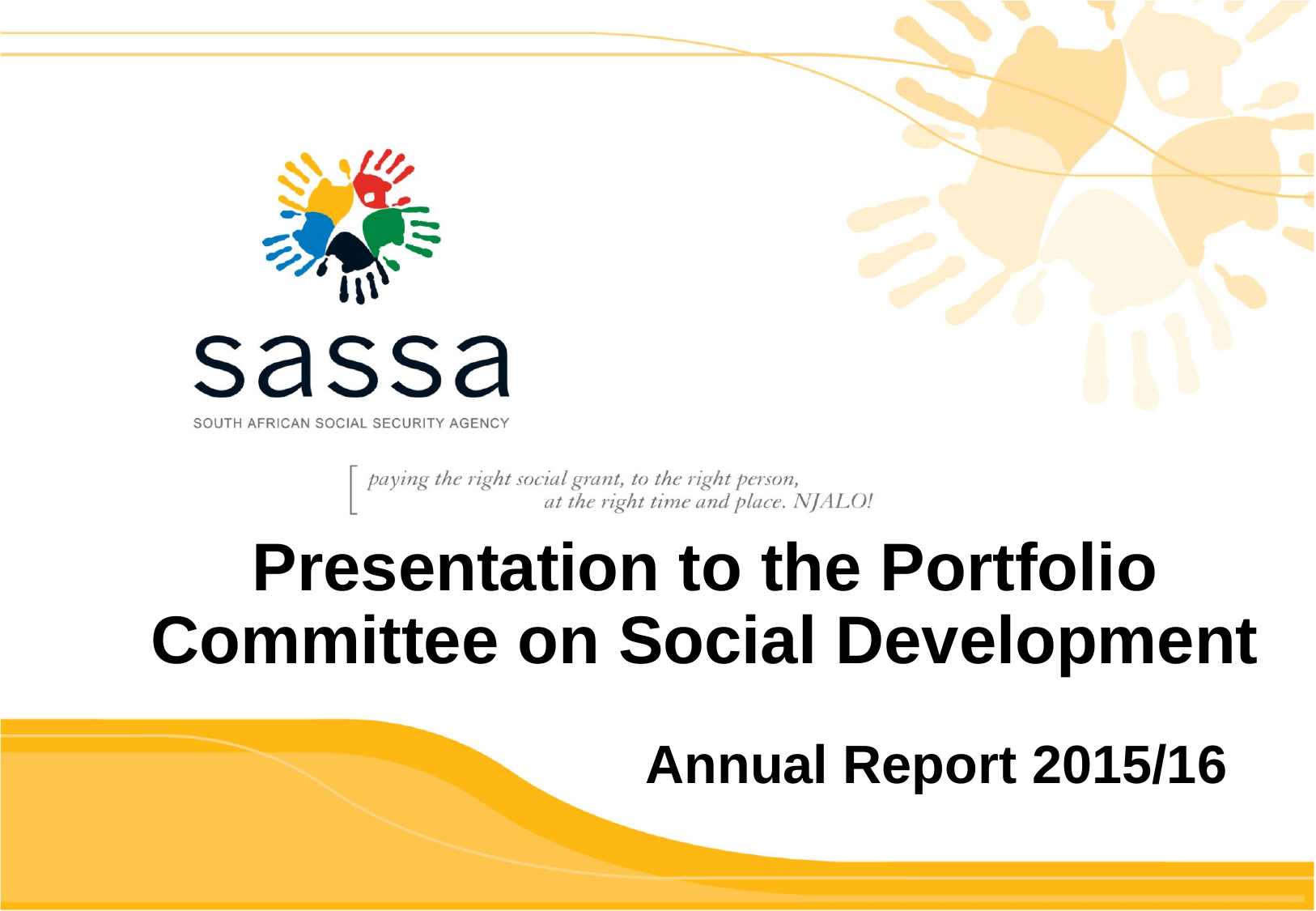

# Presentation to the Portfolio Committee on Social Development
Annual Report 2015/16